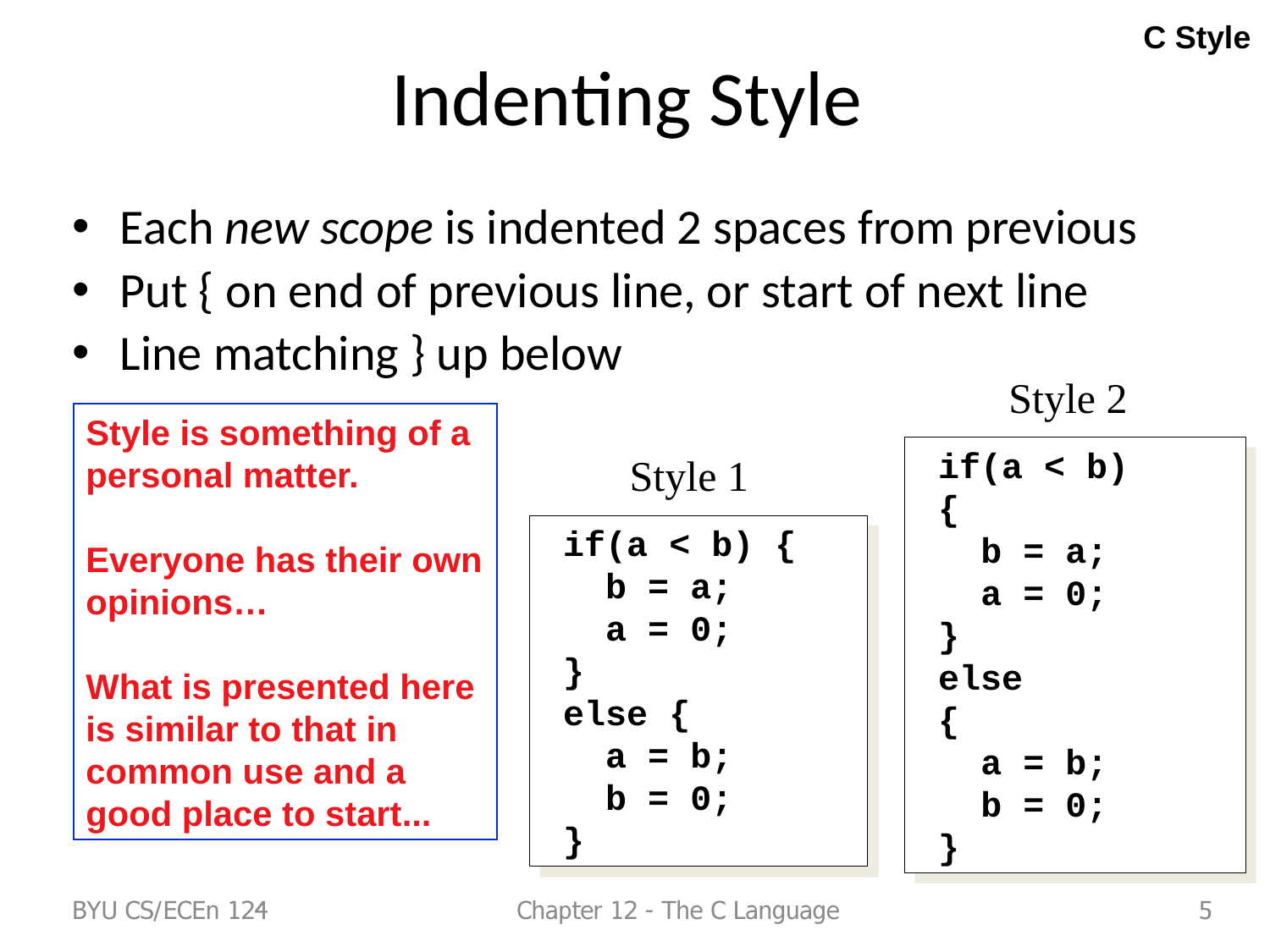

C Style
Indenting Style
Each new scope is indented 2 spaces from previous
Put { on end of previous line, or start of next line
Line matching } up below
Style 2
 if(a < b)
 {
   b = a;
   a = 0;
 }
 else
 {
   a = b;
   b = 0;
 }
Style is something of a personal matter.

Everyone has their own opinions…

What is presented here is similar to that in common use and a good place to start...
Style 1
 if(a < b) {
   b = a;
   a = 0;
 }
 else {
   a = b;
   b = 0;
 }
BYU CS/ECEn 124
Chapter 12 - The C Language
5